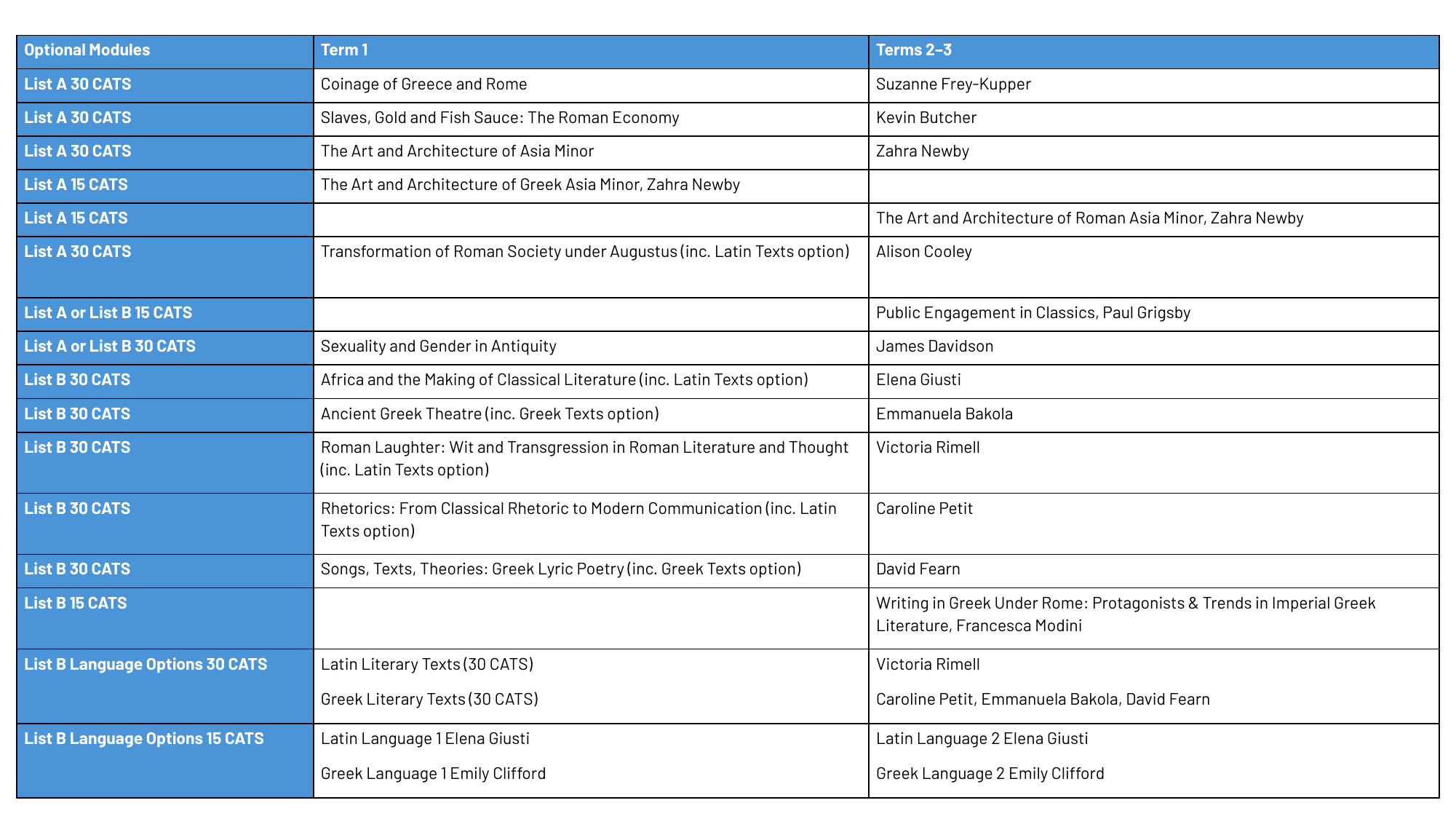

| Optional Modules | Term 1 | Terms 2–3 |
| --- | --- | --- |
| List A 30 CATS | Coinage of Greece and Rome | Suzanne Frey-Kupper |
| List A 30 CATS | Slaves, Gold and Fish Sauce: The Roman Economy | Kevin Butcher |
| List A 30 CATS | The Art and Architecture of Asia Minor | Zahra Newby |
| List A 15 CATS | The Art and Architecture of Greek Asia Minor, Zahra Newby |  |
| List A 15 CATS |  | The Art and Architecture of Roman Asia Minor, Zahra Newby |
| List A 30 CATS | Transformation of Roman Society under Augustus (inc. Latin Texts option) | Alison Cooley |
| List A or List B 15 CATS |  | Public Engagement in Classics, Paul Grigsby |
| List A or List B 30 CATS | Sexuality and Gender in Antiquity | James Davidson |
| List B 30 CATS | Africa and the Making of Classical Literature (inc. Latin Texts option) | Elena Giusti |
| List B 30 CATS | Ancient Greek Theatre (inc. Greek Texts option) | Emmanuela Bakola |
| List B 30 CATS | Roman Laughter: Wit and Transgression in Roman Literature and Thought (inc. Latin Texts option) | Victoria Rimell |
| List B 30 CATS | Rhetorics: From Classical Rhetoric to Modern Communication (inc. Latin Texts option) | Caroline Petit |
| List B 30 CATS | Songs, Texts, Theories: Greek Lyric Poetry (inc. Greek Texts option) | David Fearn |
| List B 15 CATS |  | Writing in Greek Under Rome: Protagonists & Trends in Imperial Greek Literature, Francesca Modini |
| List B Language Options 30 CATS | Latin Literary Texts (30 CATS) Greek Literary Texts (30 CATS) | Victoria Rimell Caroline Petit, Emmanuela Bakola, David Fearn |
| List B Language Options 15 CATS | Latin Language 1 Elena Giusti Greek Language 1 Emily Clifford | Latin Language 2 Elena Giusti Greek Language 2 Emily Clifford |